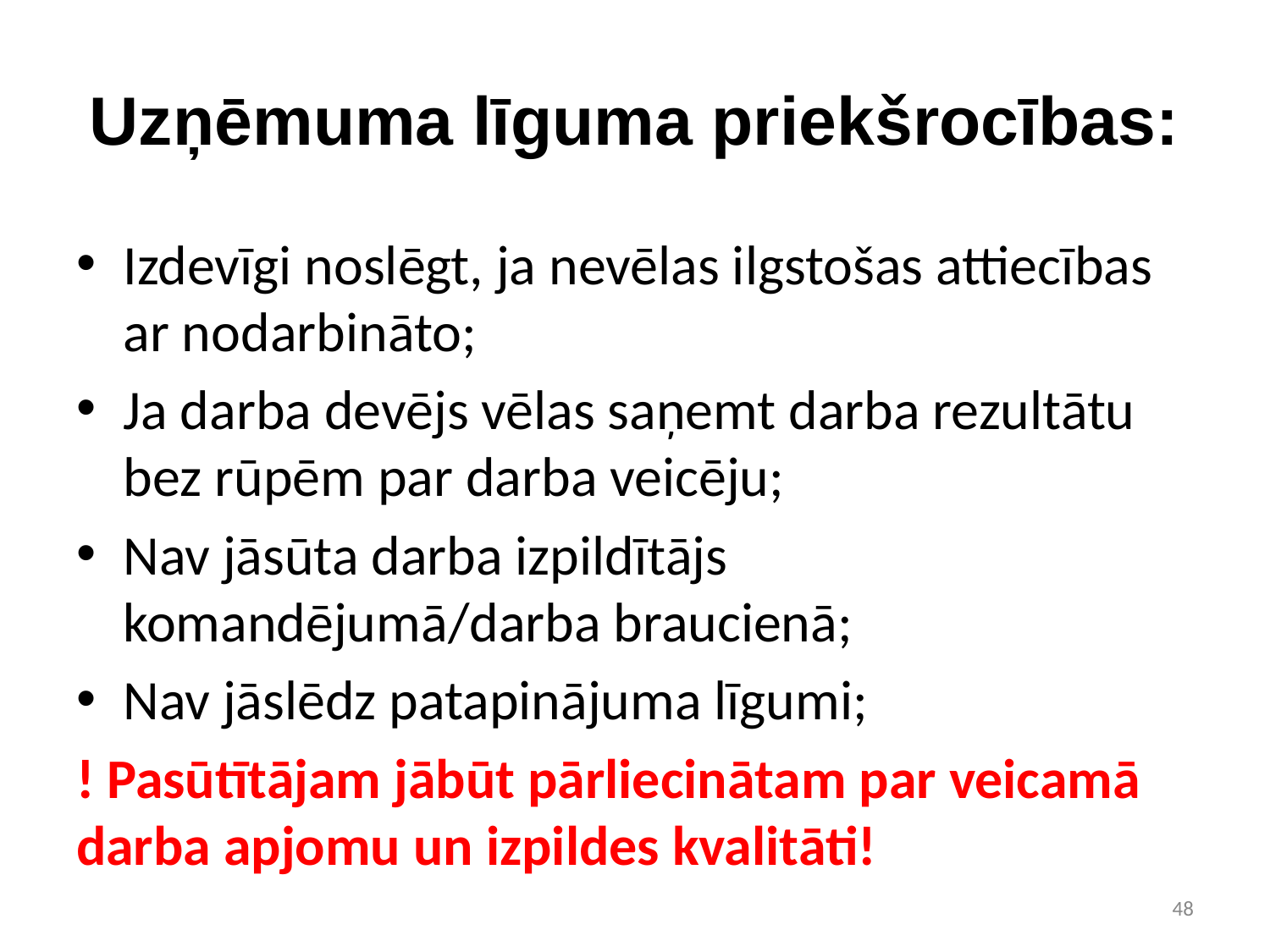

# Uzņēmuma līguma priekšrocības:
Izdevīgi noslēgt, ja nevēlas ilgstošas attiecības ar nodarbināto;
Ja darba devējs vēlas saņemt darba rezultātu bez rūpēm par darba veicēju;
Nav jāsūta darba izpildītājs komandējumā/darba braucienā;
Nav jāslēdz patapinājuma līgumi;
! Pasūtītājam jābūt pārliecinātam par veicamā darba apjomu un izpildes kvalitāti!
48